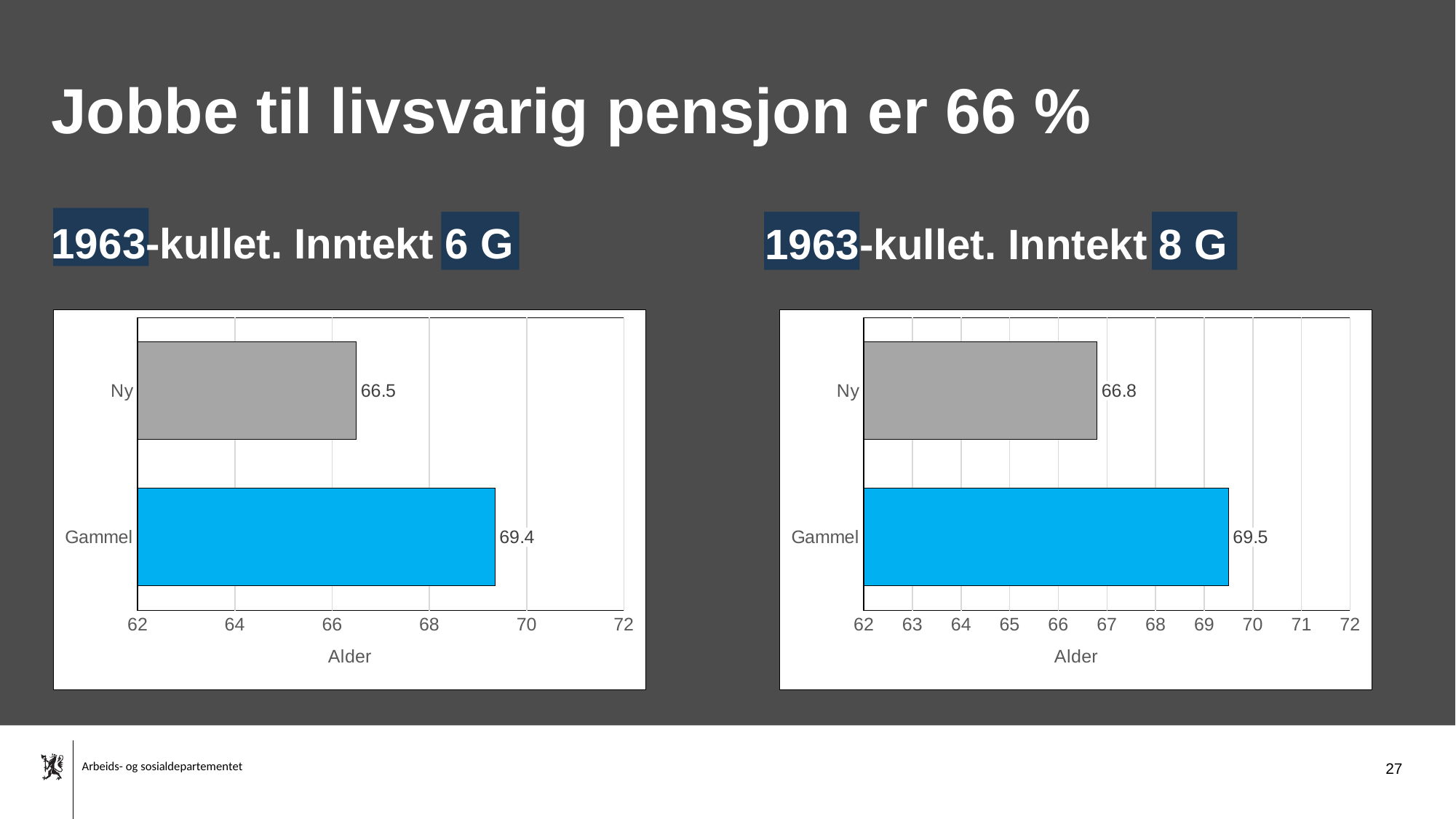

# Jobbe til livsvarig pensjon er 66 %

1963-kullet. Inntekt 6 G
1963-kullet. Inntekt 8 G

### Chart

| Category | Alder |
|---|---|
| Gammel | 69.35 |
| Ny | 66.5 |

### Chart

| Category | Alder |
|---|---|
| Gammel | 69.5 |
| Ny | 66.8 |
27